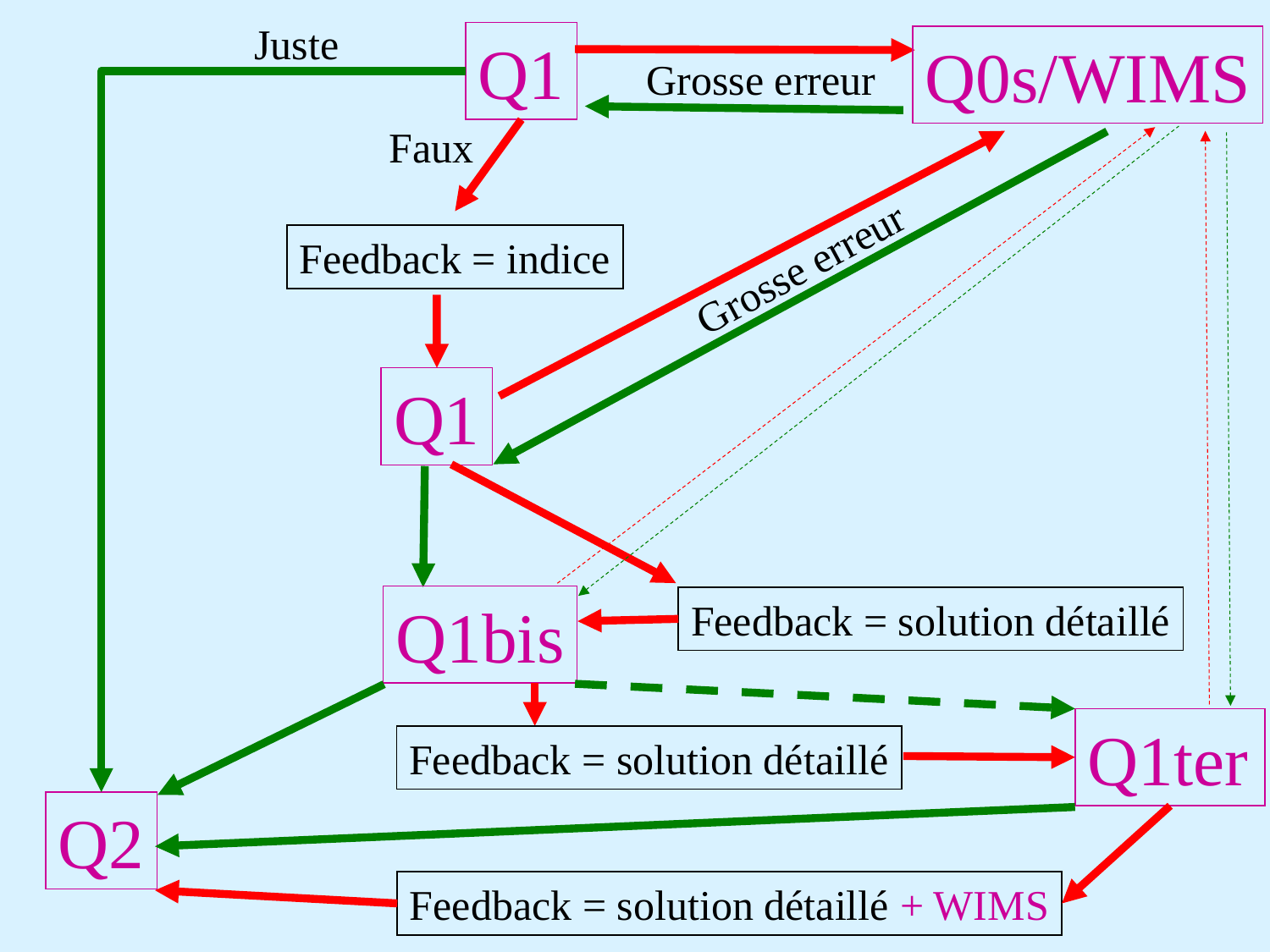

Juste
Q1
Q0s/WIMS
Grosse erreur
Faux
Feedback = indice
Grosse erreur
Q1
Q1bis
Feedback = solution détaillé
Q1ter
Feedback = solution détaillé
Q2
Feedback = solution détaillé + WIMS